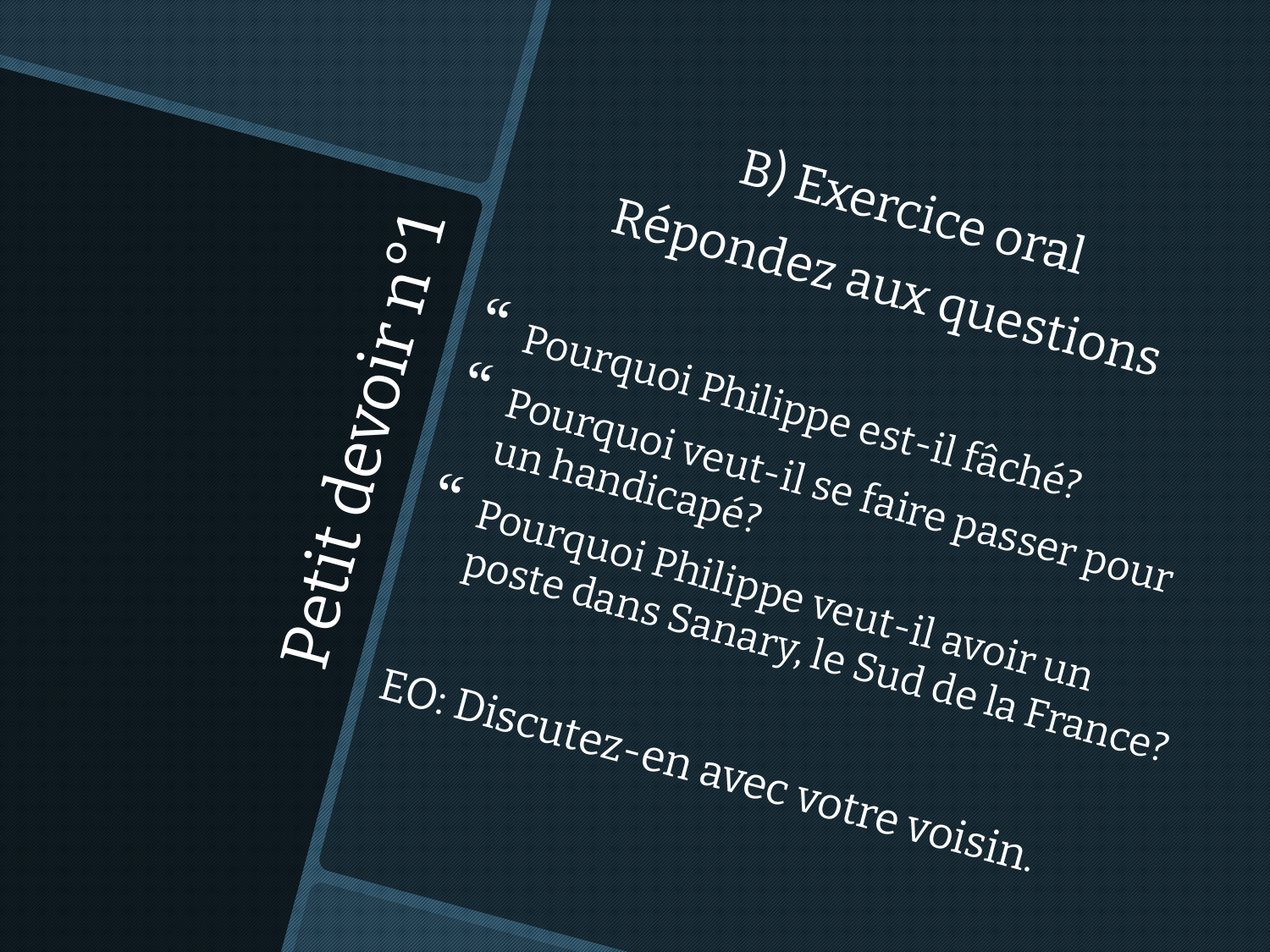

B) Exercice oral
Répondez aux questions

Pourquoi Philippe est-il fâché?
Pourquoi veut-il se faire passer pour un handicapé?
Pourquoi Philippe veut-il avoir un poste dans Sanary, le Sud de la France?

EO: Discutez-en avec votre voisin.
# Petit devoir n°1